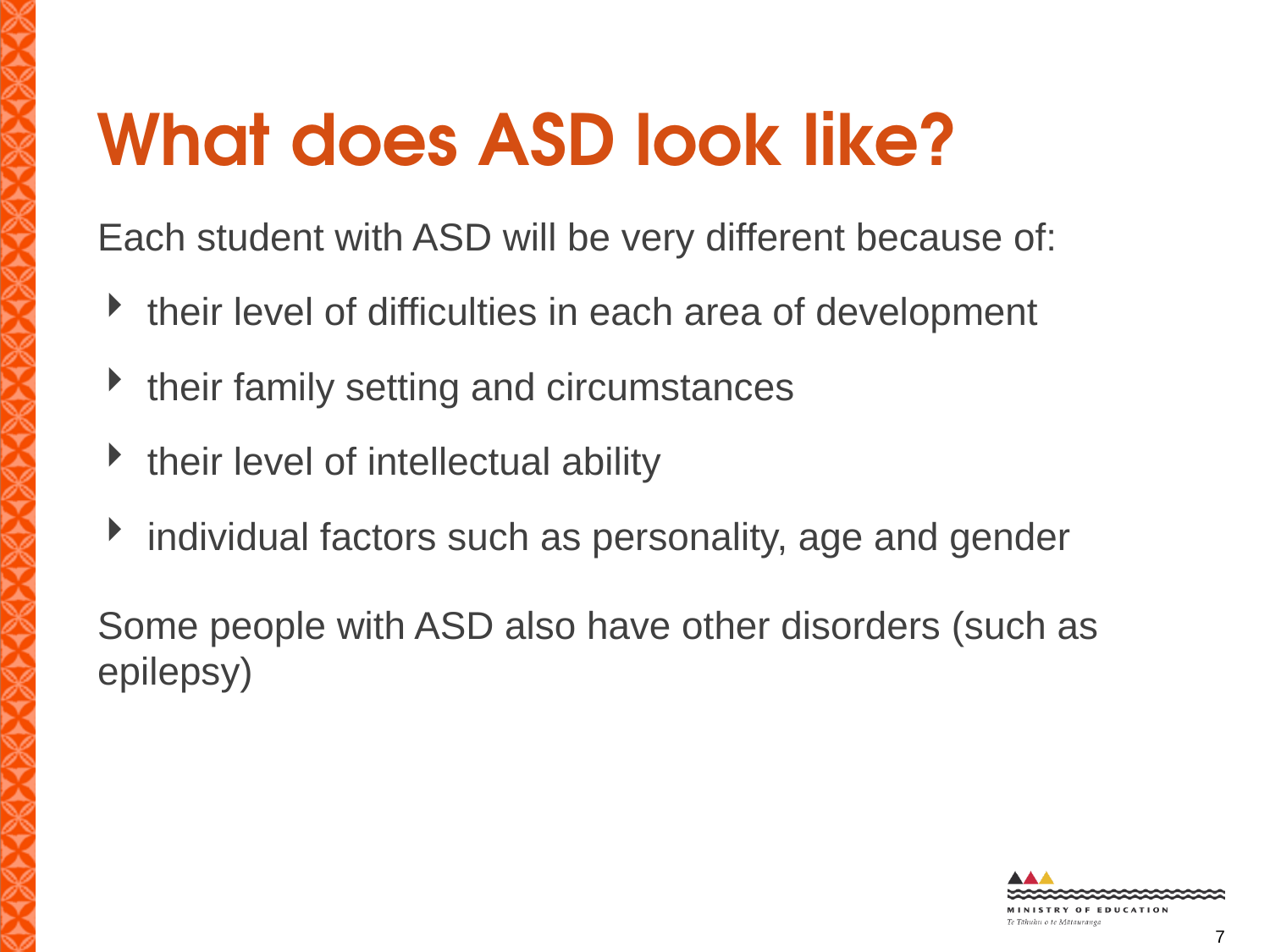

# What does ASD look like?
Each student with ASD will be very different because of:
their level of difficulties in each area of development
their family setting and circumstances
their level of intellectual ability
individual factors such as personality, age and gender
Some people with ASD also have other disorders (such as epilepsy)

7